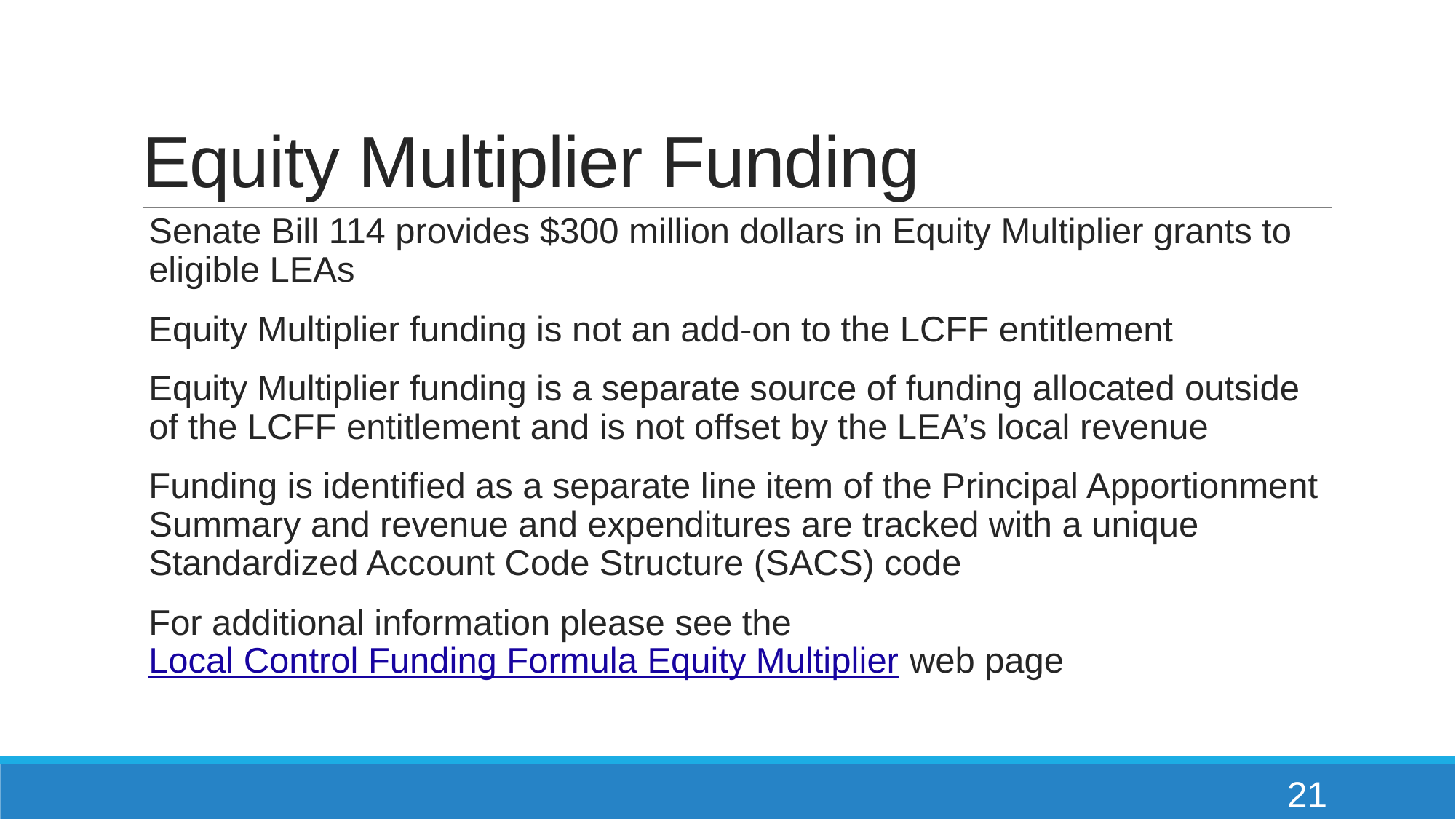

# Equity Multiplier Funding
Senate Bill 114 provides $300 million dollars in Equity Multiplier grants to eligible LEAs
Equity Multiplier funding is not an add-on to the LCFF entitlement
Equity Multiplier funding is a separate source of funding allocated outside of the LCFF entitlement and is not offset by the LEA’s local revenue
Funding is identified as a separate line item of the Principal Apportionment Summary and revenue and expenditures are tracked with a unique Standardized Account Code Structure (SACS) code
For additional information please see the Local Control Funding Formula Equity Multiplier web page

21